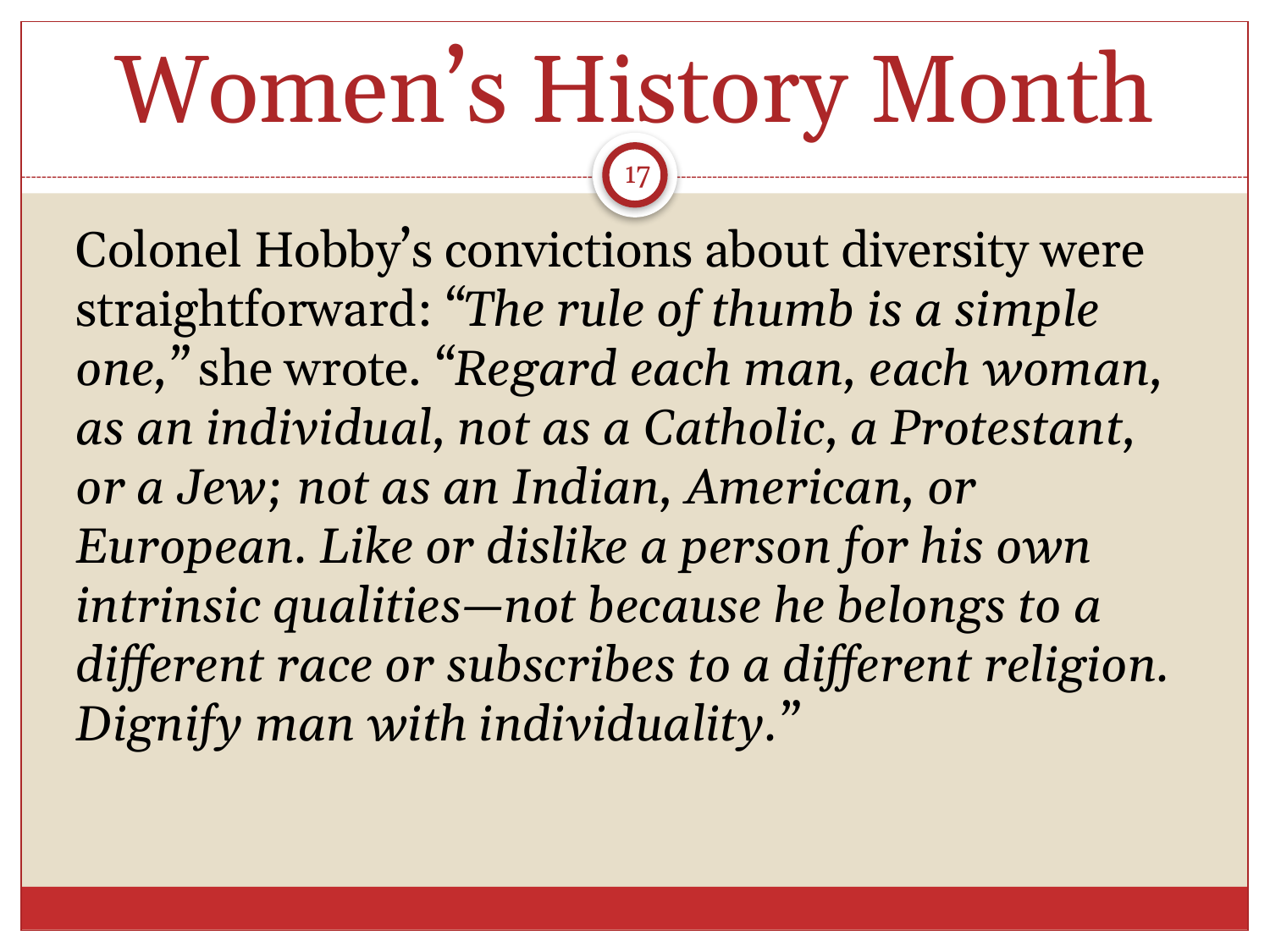

# Women’s History Month
17
Colonel Hobby’s convictions about diversity were straightforward: “The rule of thumb is a simple one,” she wrote. “Regard each man, each woman, as an individual, not as a Catholic, a Protestant, or a Jew; not as an Indian, American, or European. Like or dislike a person for his own intrinsic qualities—not because he belongs to a different race or subscribes to a different religion. Dignify man with individuality.”